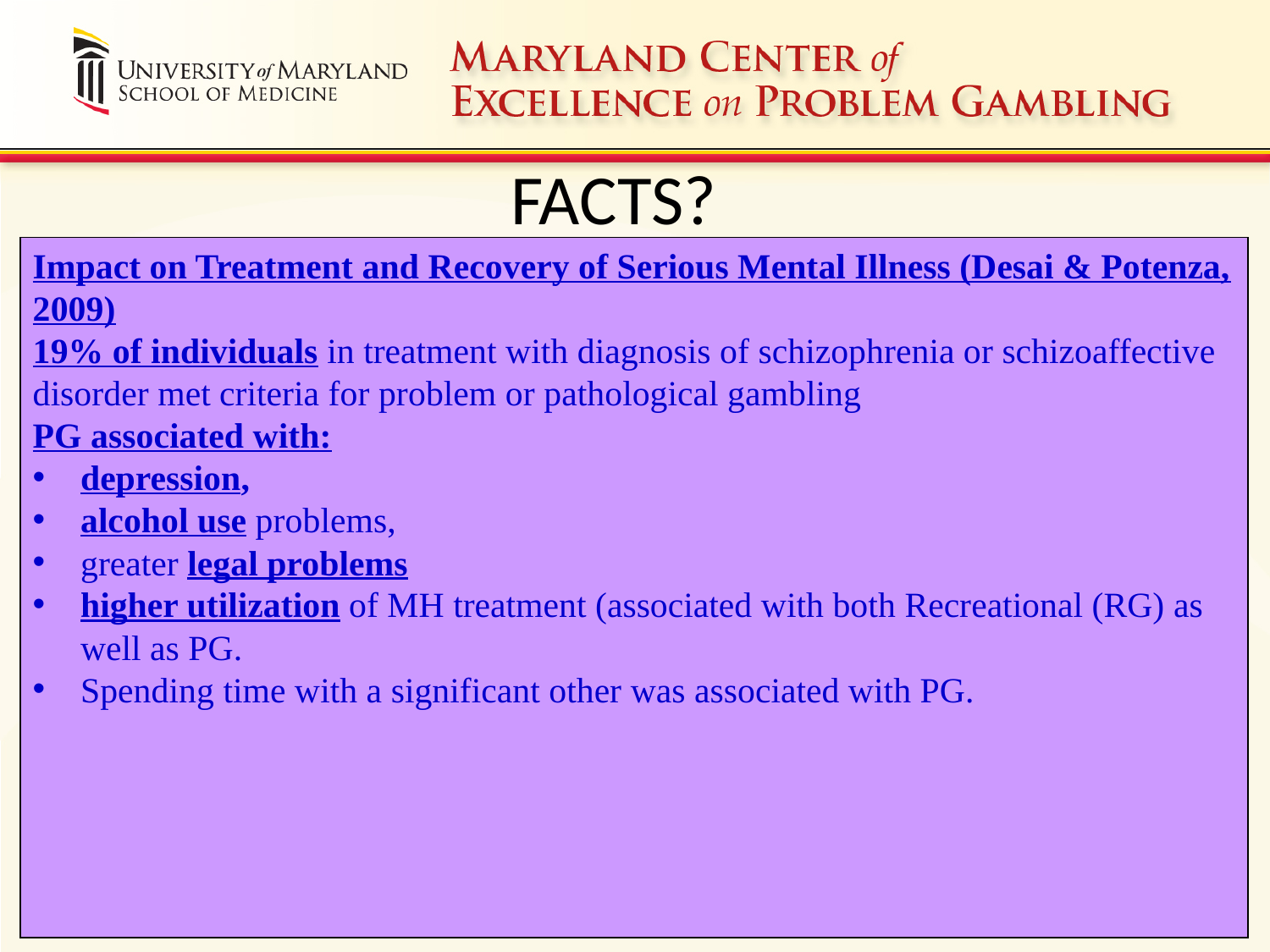

# FACTS?
Impact on Treatment and Recovery of Serious Mental Illness (Desai & Potenza, 2009)
19% of individuals in treatment with diagnosis of schizophrenia or schizoaffective disorder met criteria for problem or pathological gambling
PG associated with:
depression,
alcohol use problems,
greater legal problems
higher utilization of MH treatment (associated with both Recreational (RG) as well as PG.
Spending time with a significant other was associated with PG.

10